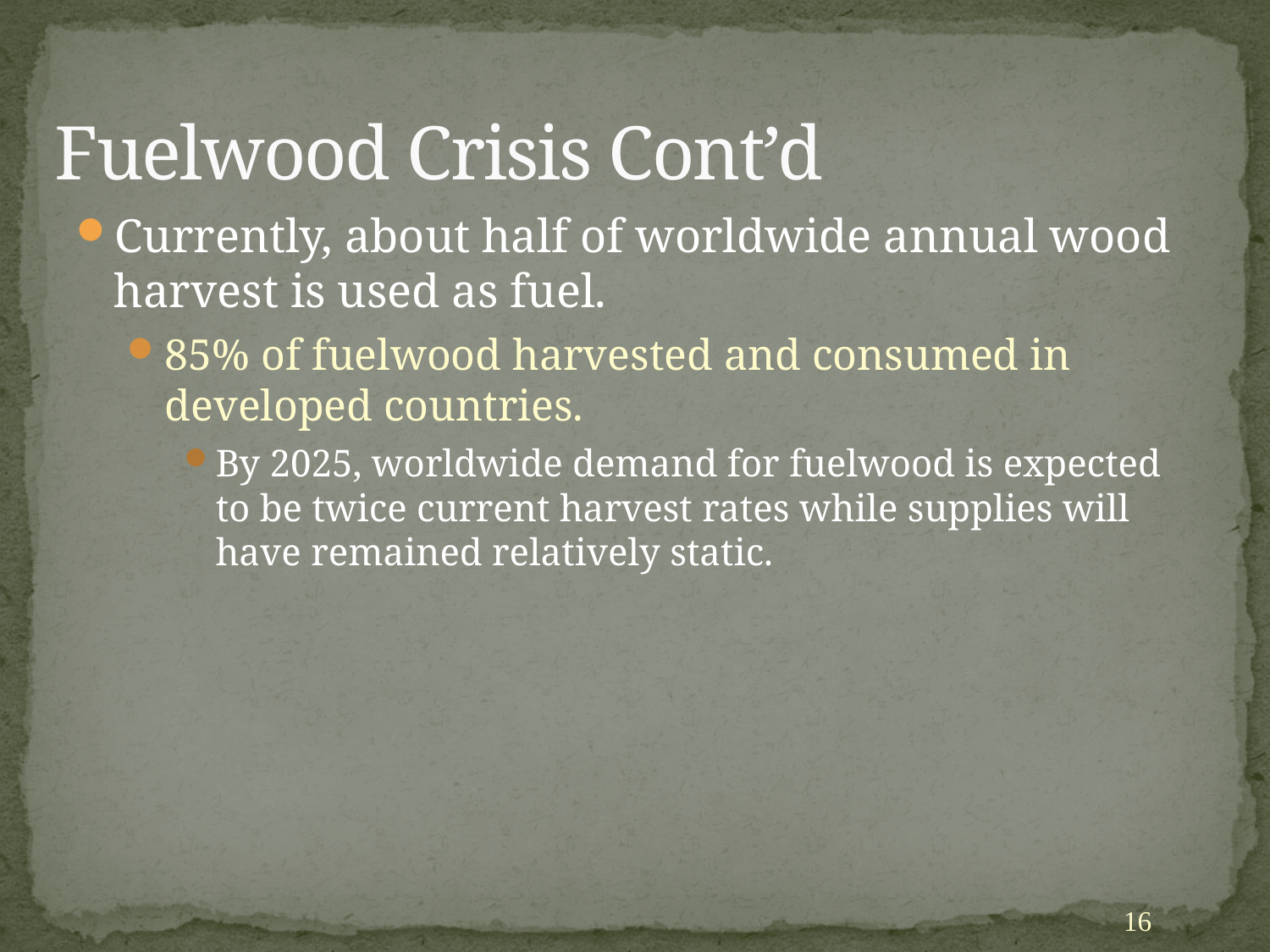

# Fuelwood Crisis Cont’d
Currently, about half of worldwide annual wood harvest is used as fuel.
85% of fuelwood harvested and consumed in developed countries.
By 2025, worldwide demand for fuelwood is expected to be twice current harvest rates while supplies will have remained relatively static.
16